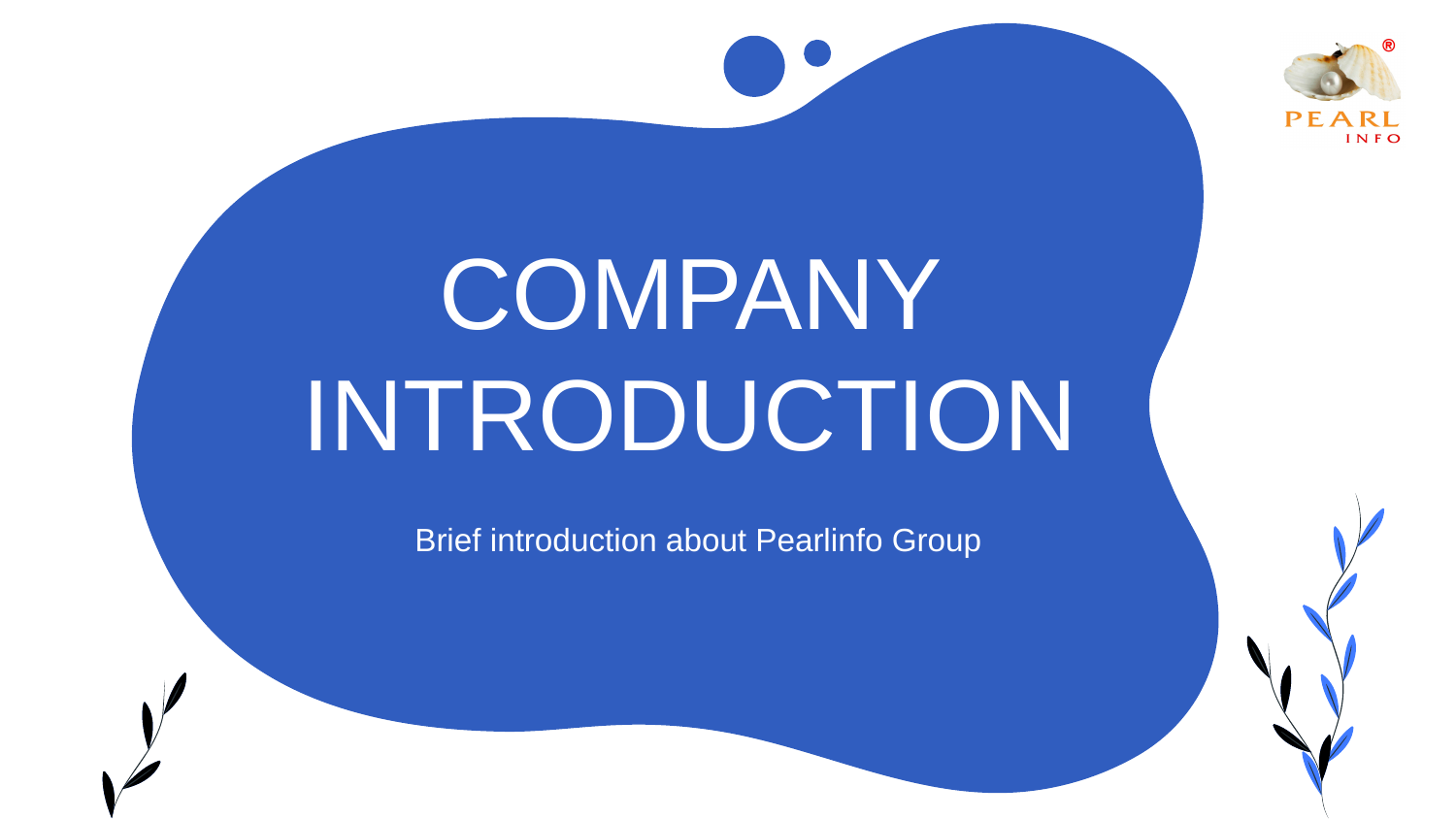

# COMPANY INTRODUCTION

Brief introduction about Pearlinfo Group